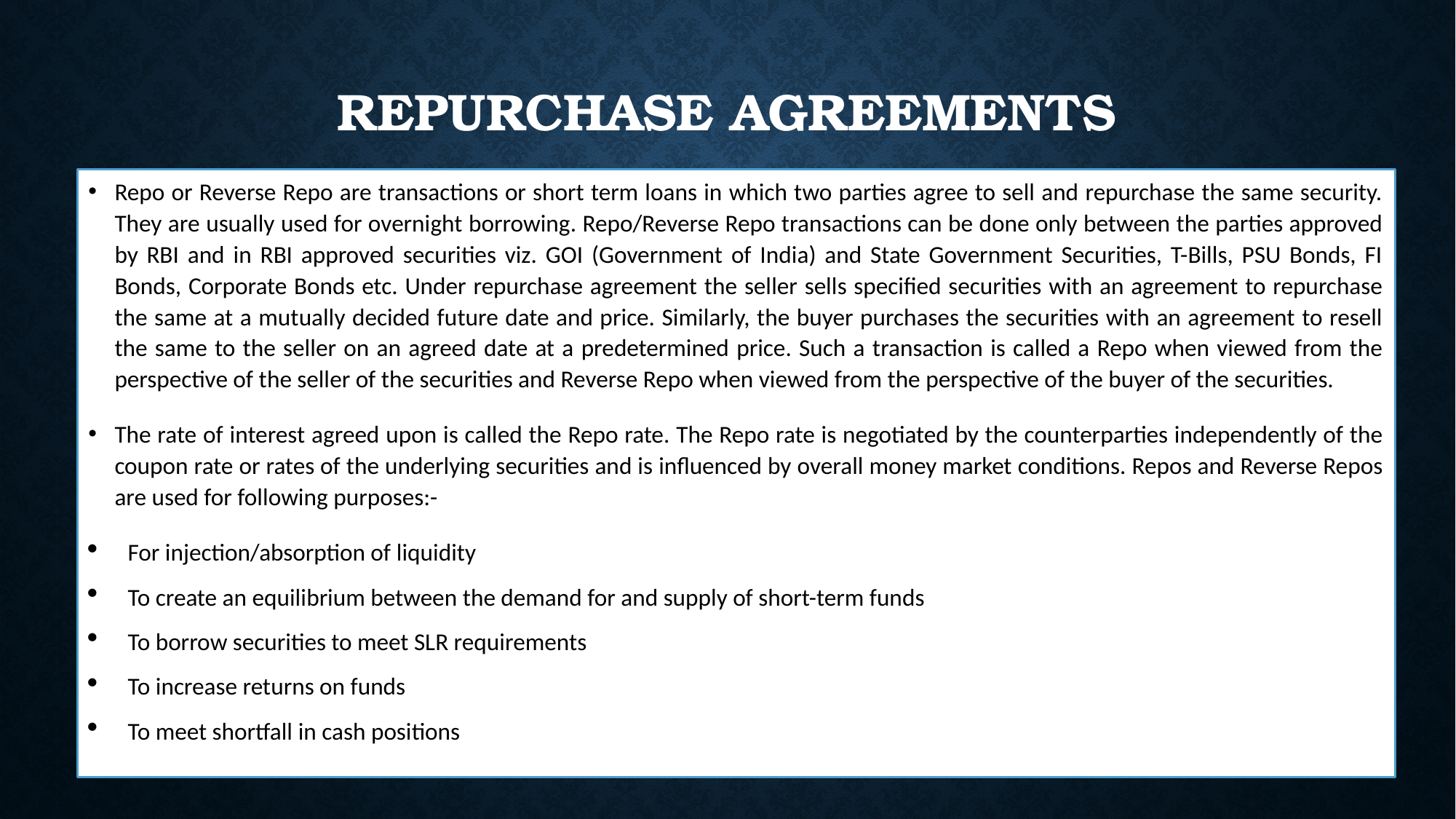

# REPURCHASE AGREEMENTS
Repo or Reverse Repo are transactions or short term loans in which two parties agree to sell and repurchase the same security. They are usually used for overnight borrowing. Repo/Reverse Repo transactions can be done only between the parties approved by RBI and in RBI approved securities viz. GOI (Government of India) and State Government Securities, T-Bills, PSU Bonds, FI Bonds, Corporate Bonds etc. Under repurchase agreement the seller sells specified securities with an agreement to repurchase the same at a mutually decided future date and price. Similarly, the buyer purchases the securities with an agreement to resell the same to the seller on an agreed date at a predetermined price. Such a transaction is called a Repo when viewed from the perspective of the seller of the securities and Reverse Repo when viewed from the perspective of the buyer of the securities.
The rate of interest agreed upon is called the Repo rate. The Repo rate is negotiated by the counterparties independently of the coupon rate or rates of the underlying securities and is influenced by overall money market conditions. Repos and Reverse Repos are used for following purposes:-
For injection/absorption of liquidity
To create an equilibrium between the demand for and supply of short-term funds
To borrow securities to meet SLR requirements
To increase returns on funds
To meet shortfall in cash positions